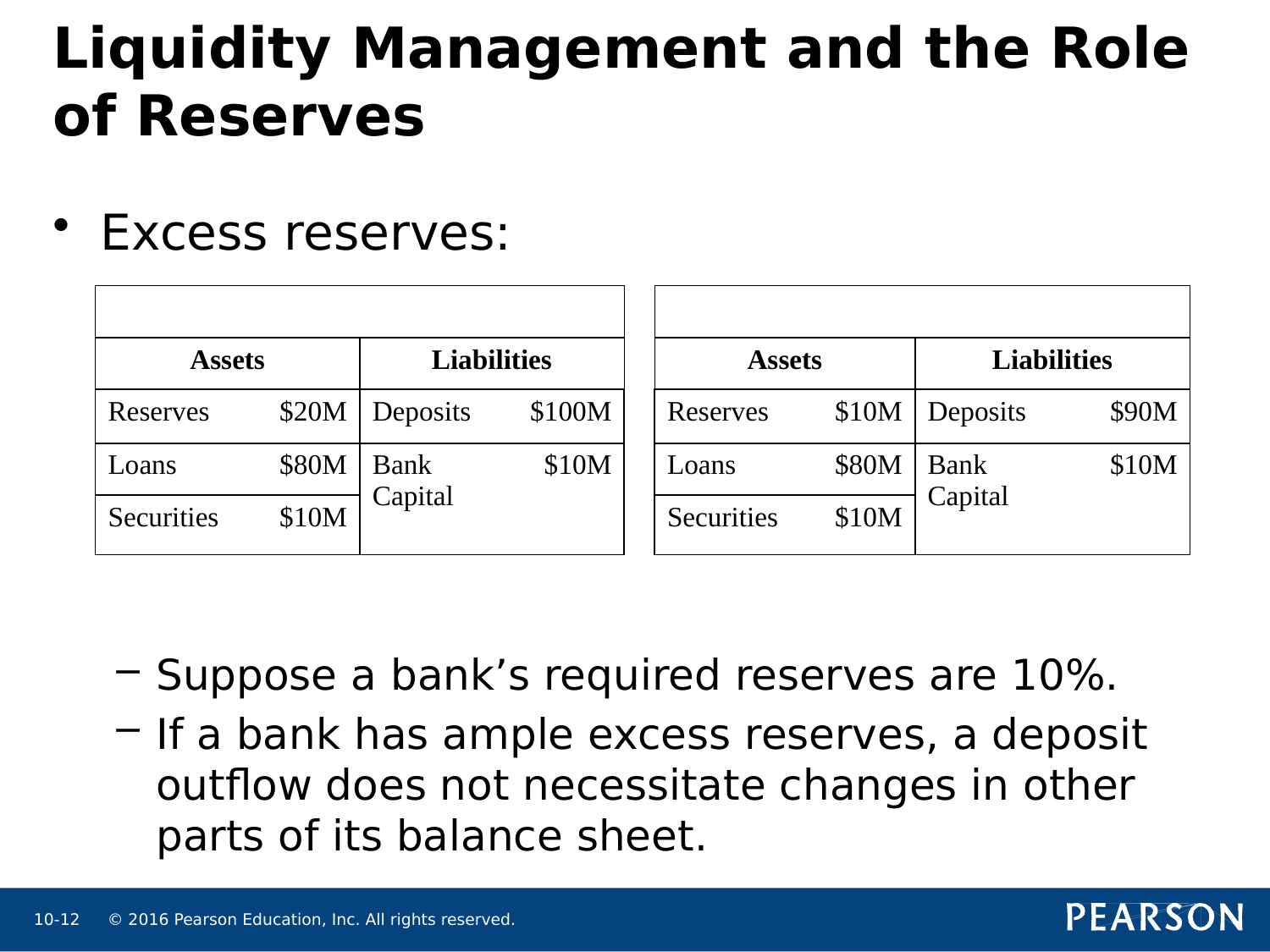

# Liquidity Management and the Role of Reserves
Excess reserves:

Suppose a bank’s required reserves are 10%.
If a bank has ample excess reserves, a deposit outflow does not necessitate changes in other parts of its balance sheet.
|  |  |  |  |  |  |  |  |  |
| --- | --- | --- | --- | --- | --- | --- | --- | --- |
| Assets |  | Liabilities |  |  | Assets |  | Liabilities |  |
| Reserves | $20M | Deposits | $100M |  | Reserves | $10M | Deposits | $90M |
| Loans | $80M | Bank Capital | $10M |  | Loans | $80M | Bank Capital | $10M |
| Securities | $10M |  |  |  | Securities | $10M |  |  |